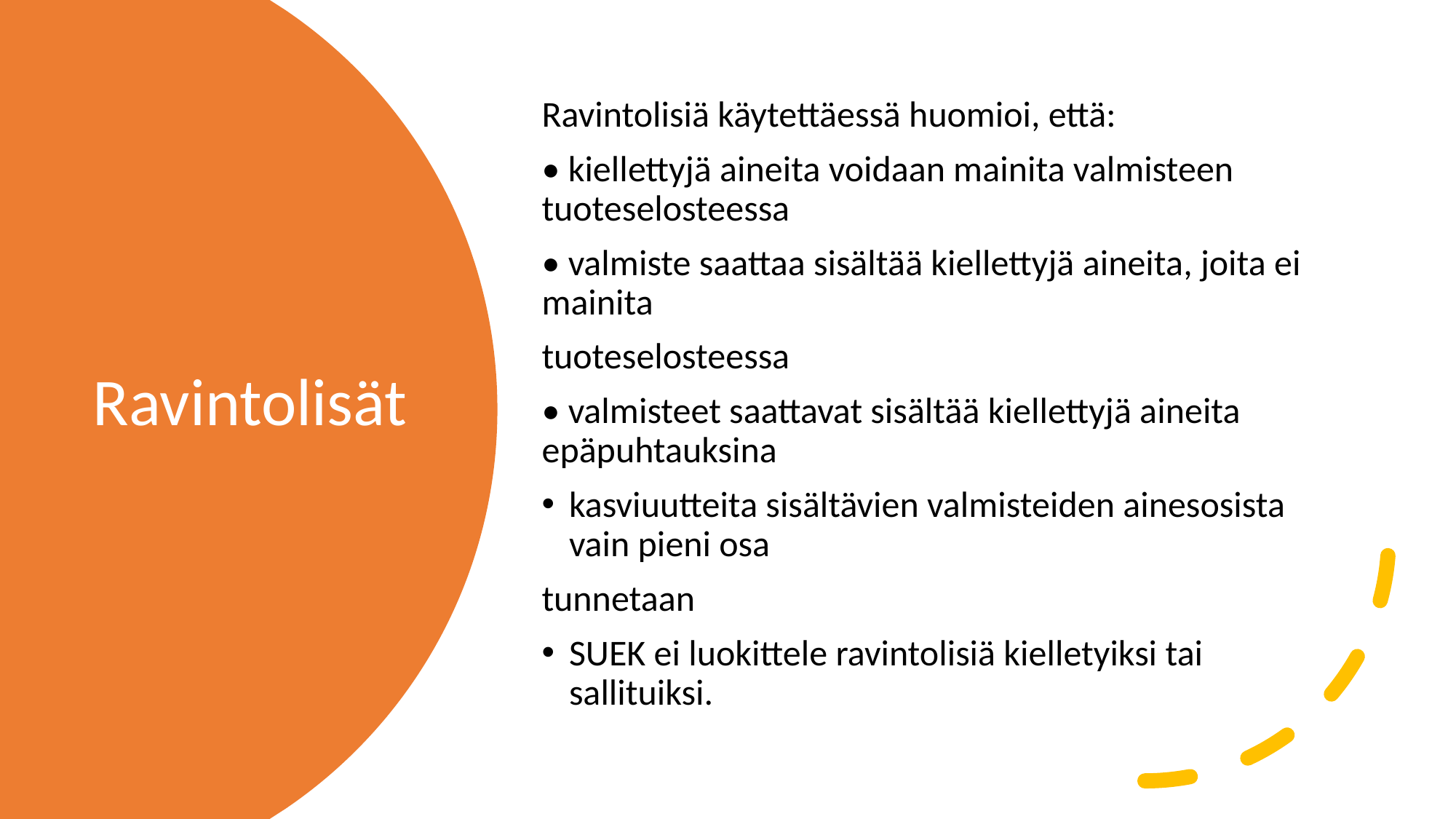

Ravintolisiä käytettäessä huomioi, että:
• kiellettyjä aineita voidaan mainita valmisteen tuoteselosteessa
• valmiste saattaa sisältää kiellettyjä aineita, joita ei mainita
tuoteselosteessa
• valmisteet saattavat sisältää kiellettyjä aineita epäpuhtauksina
kasviuutteita sisältävien valmisteiden ainesosista vain pieni osa
tunnetaan
SUEK ei luokittele ravintolisiä kielletyiksi tai sallituiksi.
# Ravintolisät